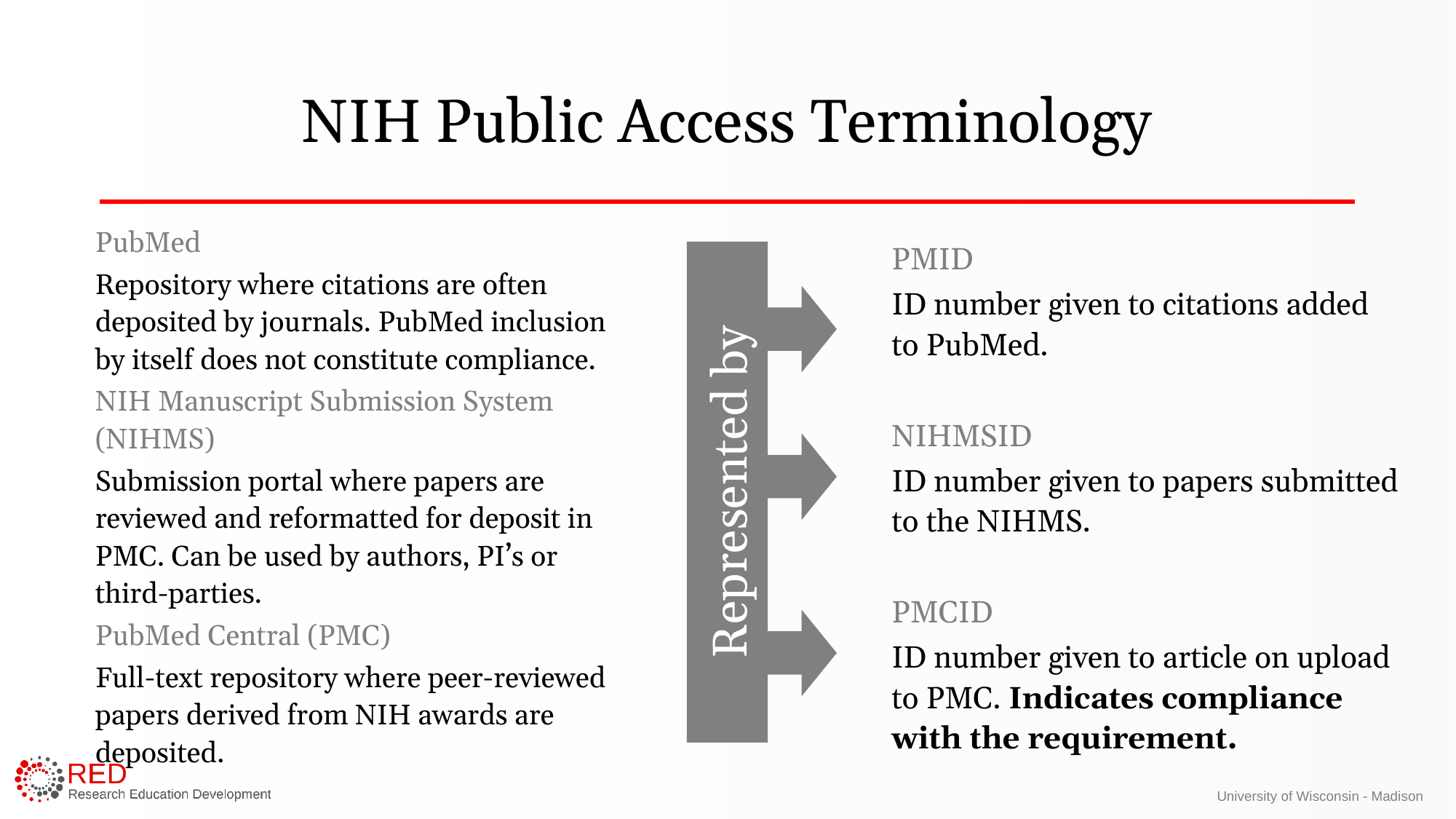

# NIH Public Access Terminology

PubMed
Repository where citations are often deposited by journals. PubMed inclusion by itself does not constitute compliance.
NIH Manuscript Submission System (NIHMS)
Submission portal where papers are reviewed and reformatted for deposit in PMC. Can be used by authors, PI’s or third-parties.
PubMed Central (PMC)
Full-text repository where peer-reviewed papers derived from NIH awards are deposited.

PMID
ID number given to citations added to PubMed.

NIHMSID
ID number given to papers submitted to the NIHMS.

PMCID
ID number given to article on upload to PMC. Indicates compliance with the requirement.

Represented by